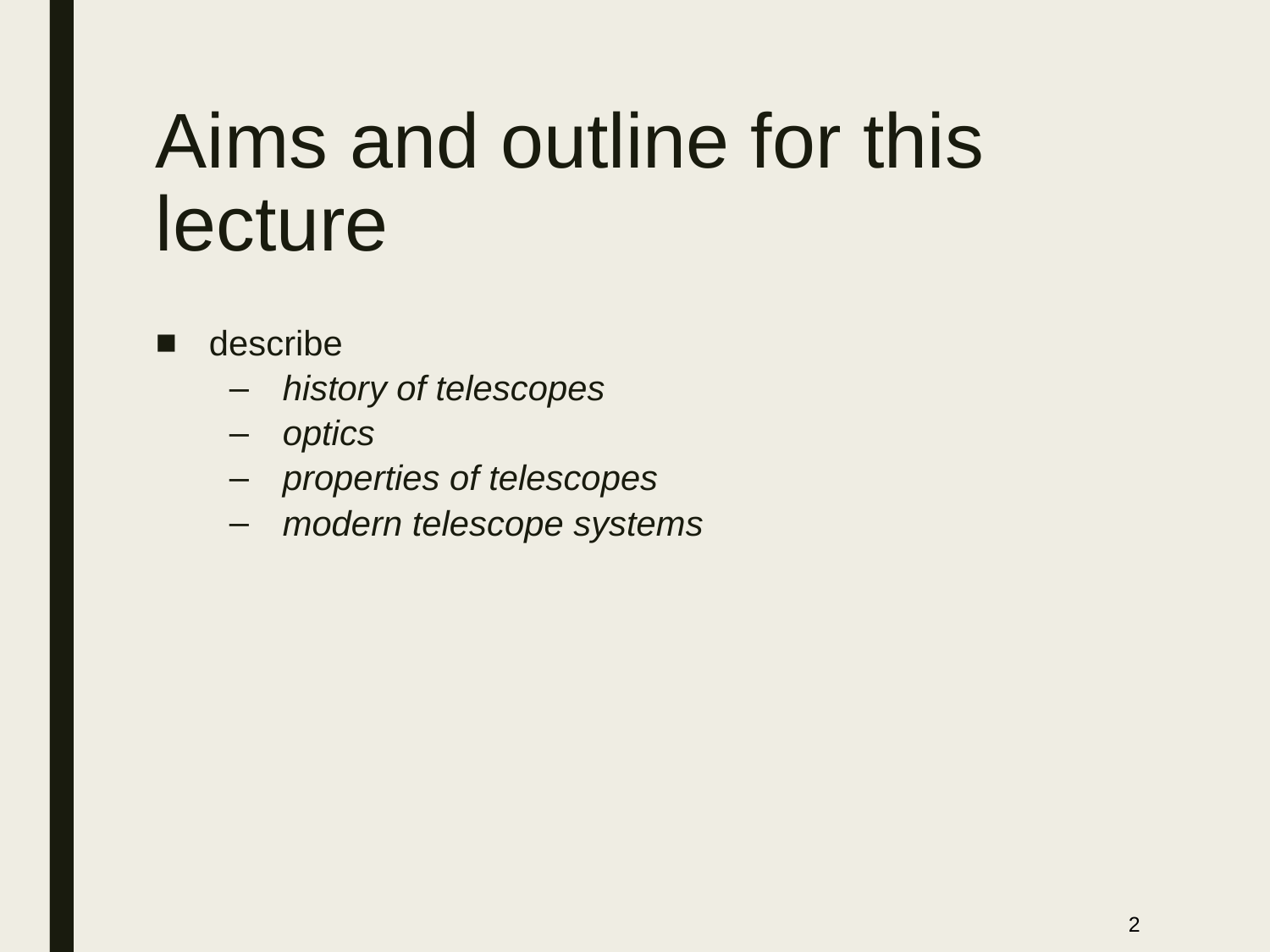

# Aims and outline for this lecture
describe
history of telescopes
optics
properties of telescopes
modern telescope systems

2